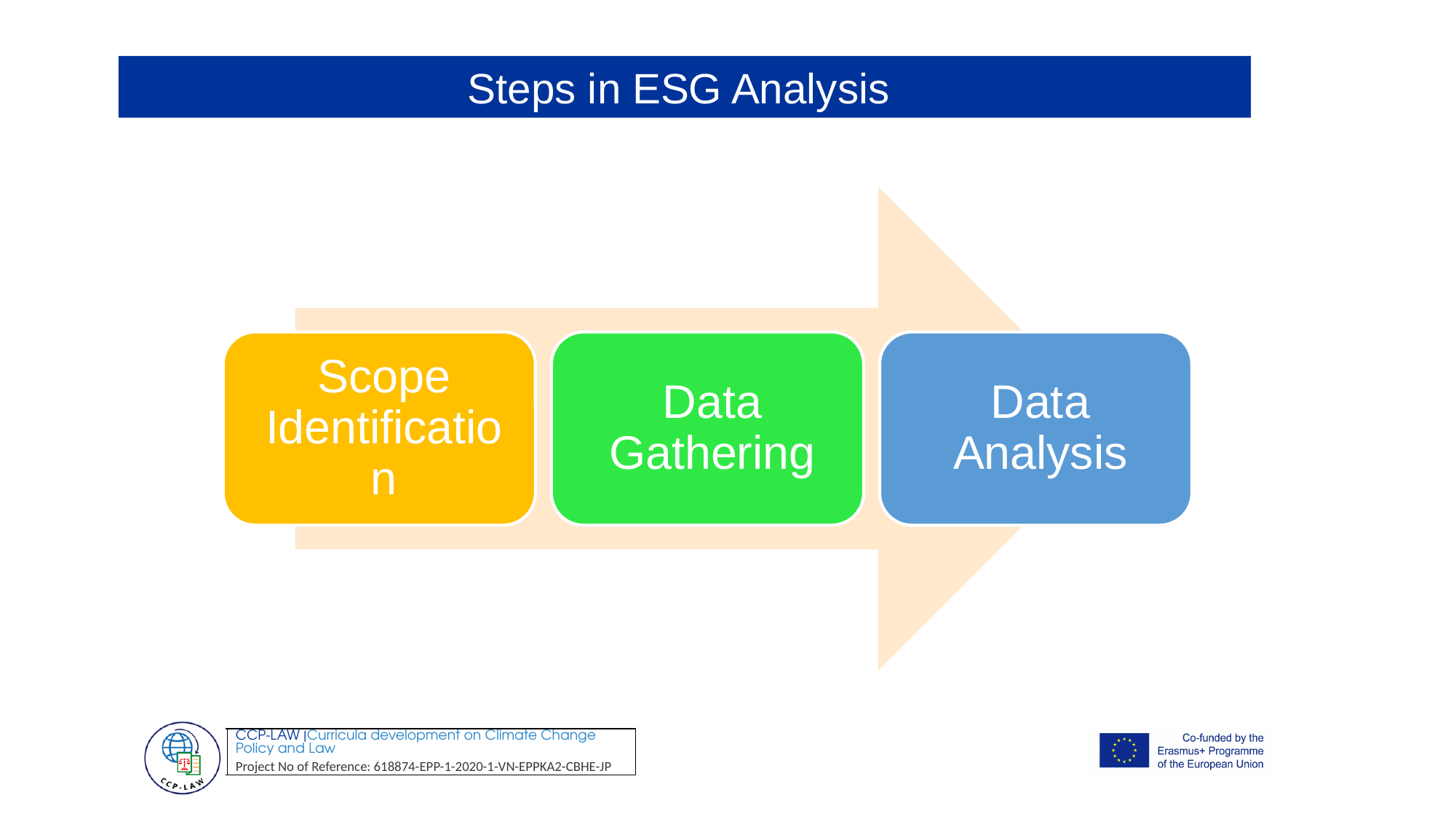

Steps in ESG Analysis
Scope Identification
Data Gathering
Data Analysis